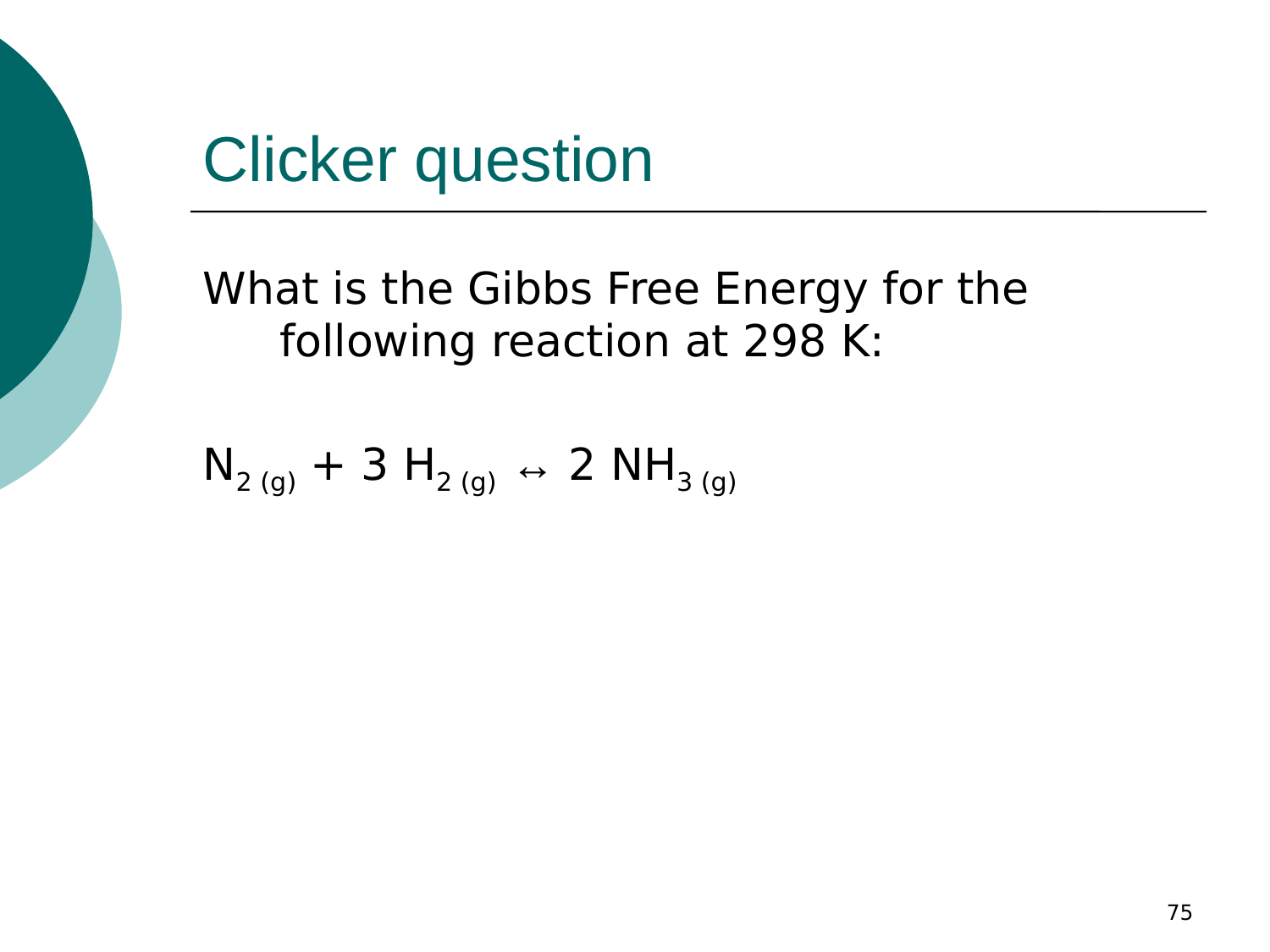

# Clicker question
What is the Gibbs Free Energy for the following reaction at 298 K:

N2 (g) + 3 H2 (g) ↔ 2 NH3 (g)

75